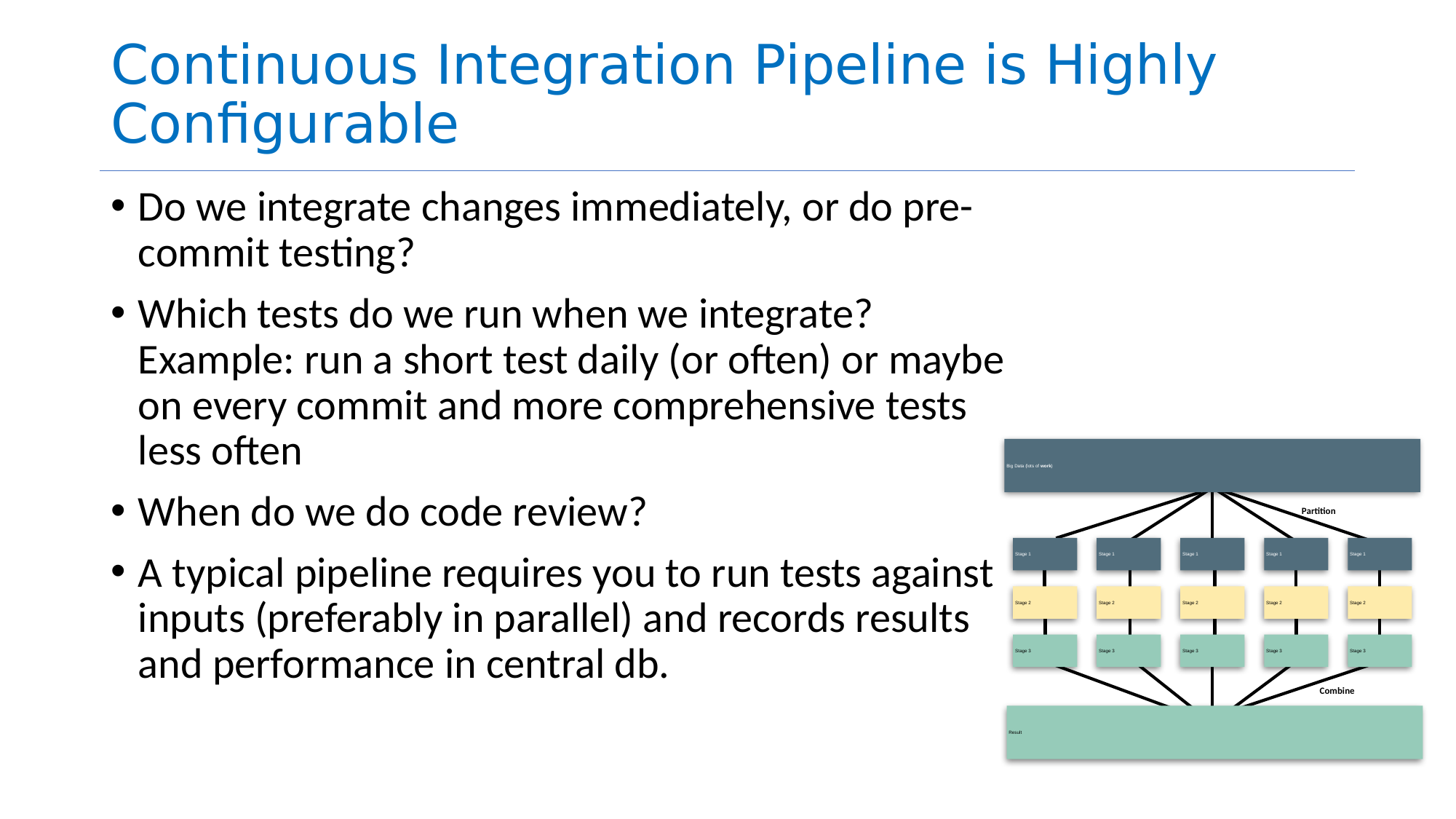

# Continuous Integration Pipeline is Highly Configurable
Do we integrate changes immediately, or do pre-commit testing?
Which tests do we run when we integrate? Example: run a short test daily (or often) or maybe on every commit and more comprehensive tests less often
When do we do code review?
A typical pipeline requires you to run tests against inputs (preferably in parallel) and records results and performance in central db.

Big Data (lots of work)

Partition
Stage 1
Stage 1
Stage 1
Stage 1
Stage 1

Stage 2
Stage 2
Stage 2
Stage 2
Stage 2

Stage 3
Stage 3
Stage 3
Stage 3
Stage 3

Combine
Result